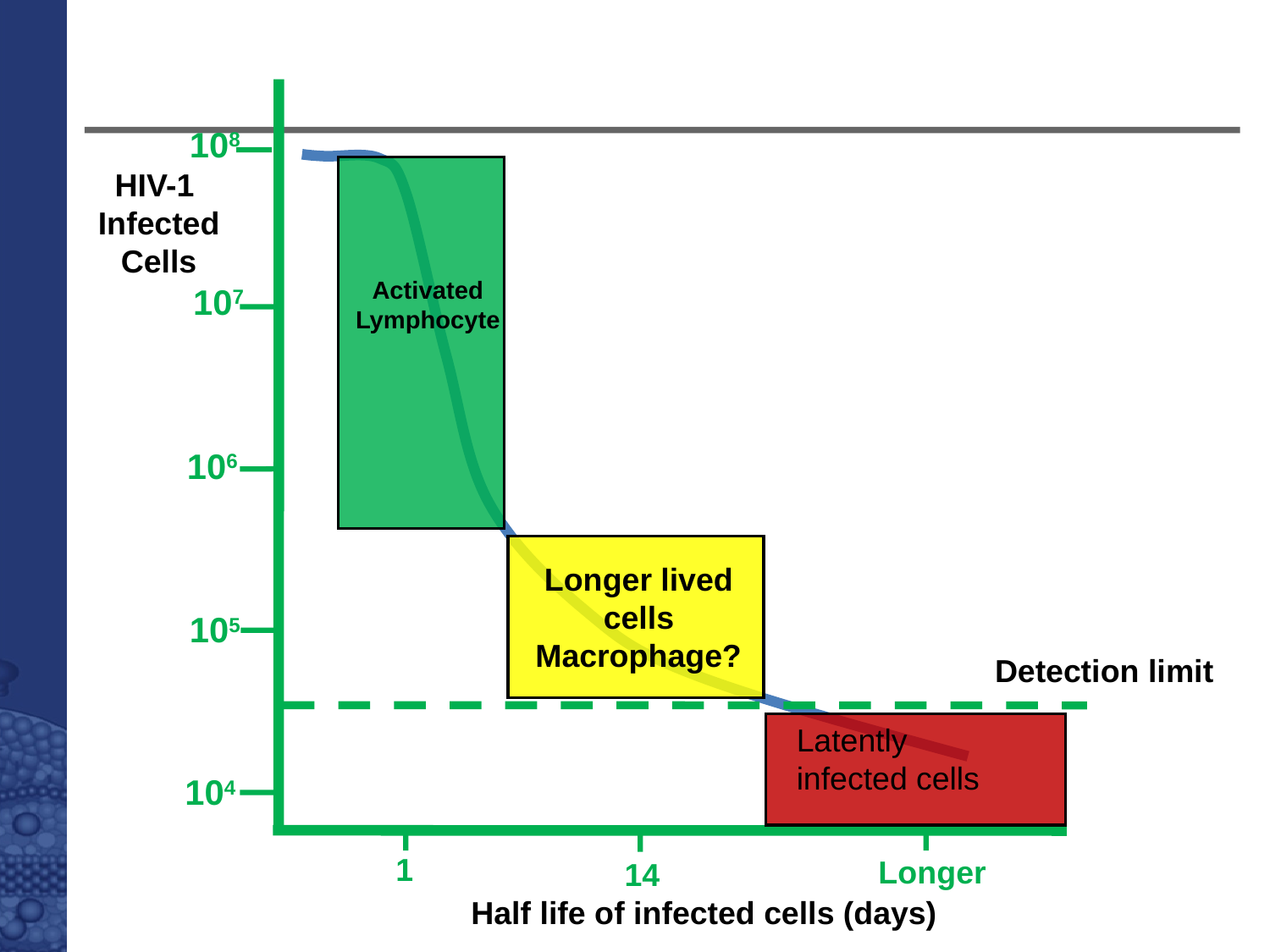

Decay Kinetics of Viral Infected Cells
108

107

106

105

104

HIV-1
Infected Cells
Activated Lymphocyte

Longer lived cells Macrophage?
Detection limit

Latently infected cells

1
Longer
14
Half life of infected cells (days)